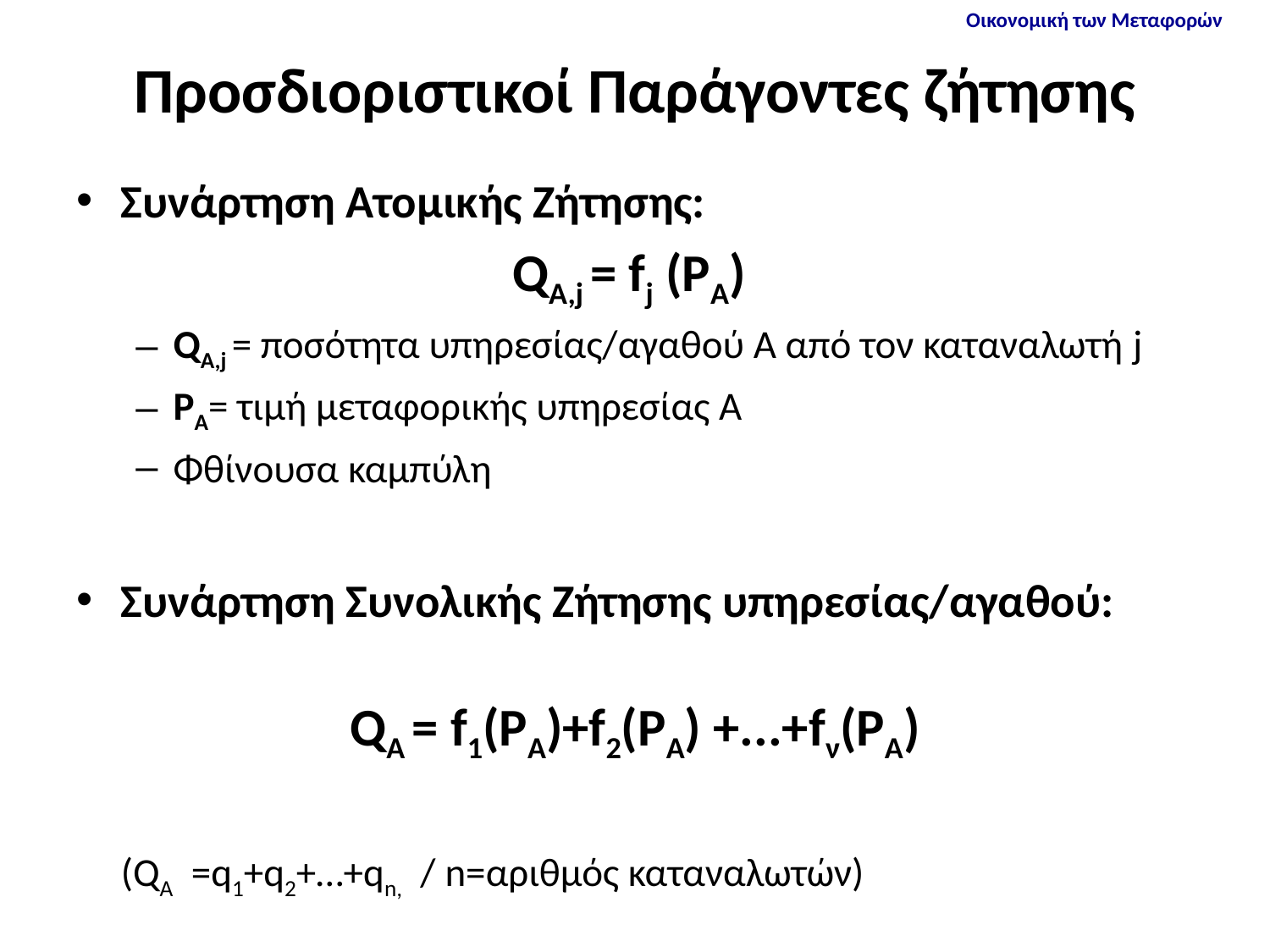

# Προσδιοριστικοί Παράγοντες ζήτησης
Συνάρτηση Ατομικής Ζήτησης:
QA,j = fj (PA)
QA,j = ποσότητα υπηρεσίας/αγαθού Α από τον καταναλωτή j
PA= τιμή μεταφορικής υπηρεσίας Α
Φθίνουσα καμπύλη

Συνάρτηση Συνολικής Ζήτησης υπηρεσίας/αγαθού:
QA = f1(PA)+f2(PA) +...+fν(PA)

	(QA  =q1+q2+…+qn,  / n=αριθμός καταναλωτών)